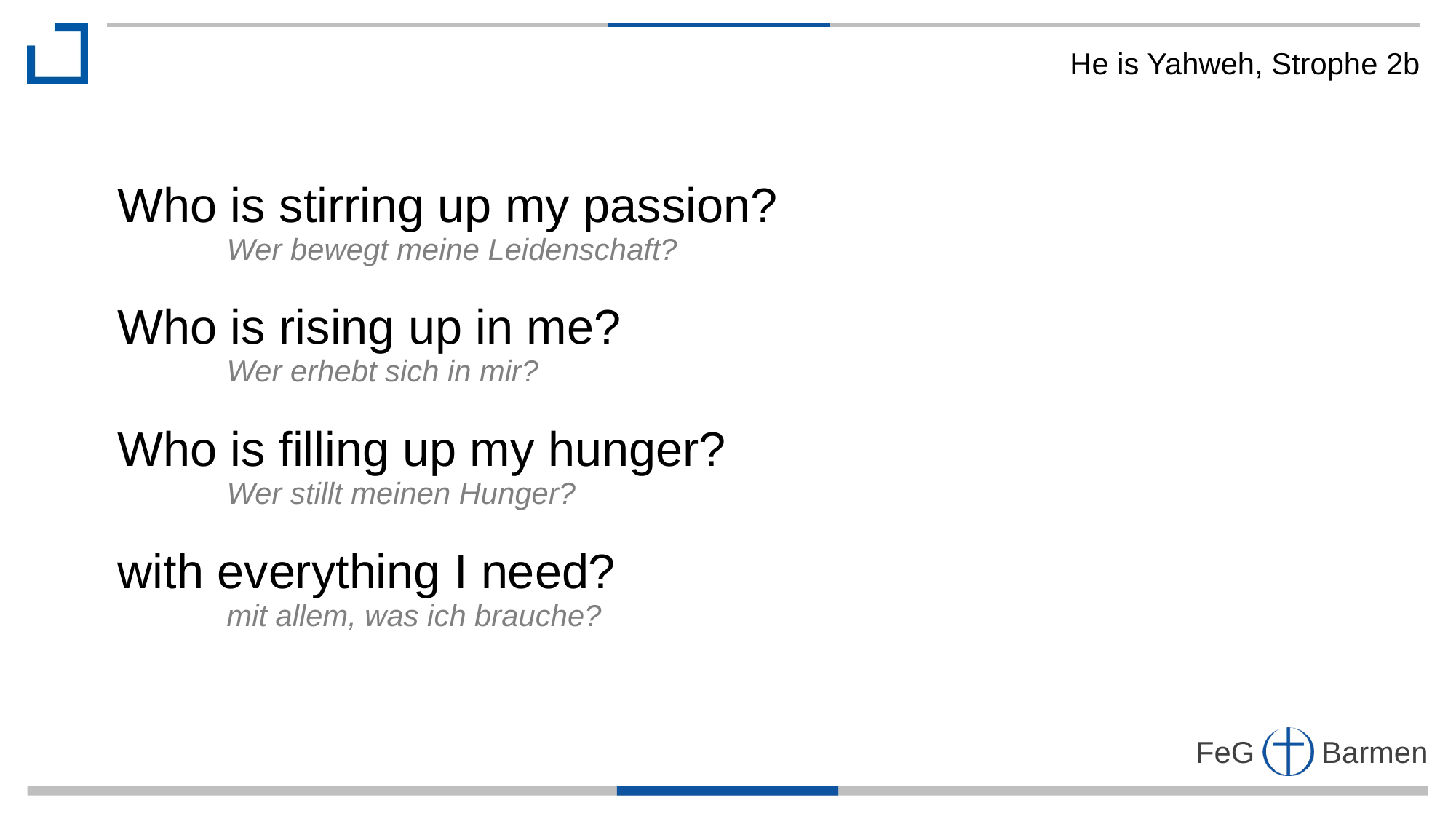

He is Yahweh, Strophe 2b
Who is stirring up my passion?
	Wer bewegt meine Leidenschaft?
Who is rising up in me?
	Wer erhebt sich in mir?
Who is filling up my hunger?
	Wer stillt meinen Hunger?
with everything I need?
	mit allem, was ich brauche?